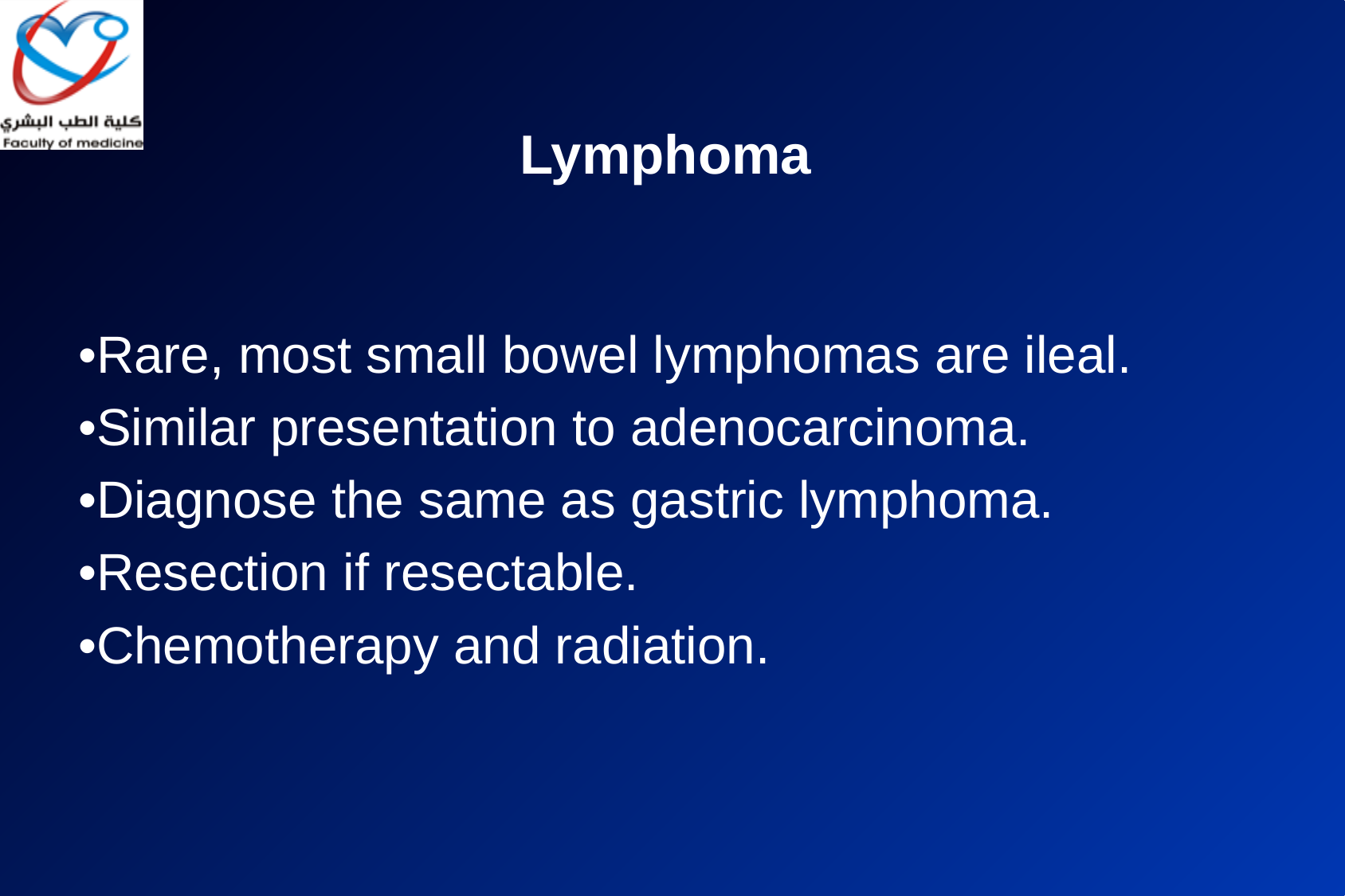

# Lymphoma

•Rare, most small bowel lymphomas are ileal.
•Similar presentation to adenocarcinoma.
•Diagnose the same as gastric lymphoma.
•Resection if resectable.
•Chemotherapy and radiation.